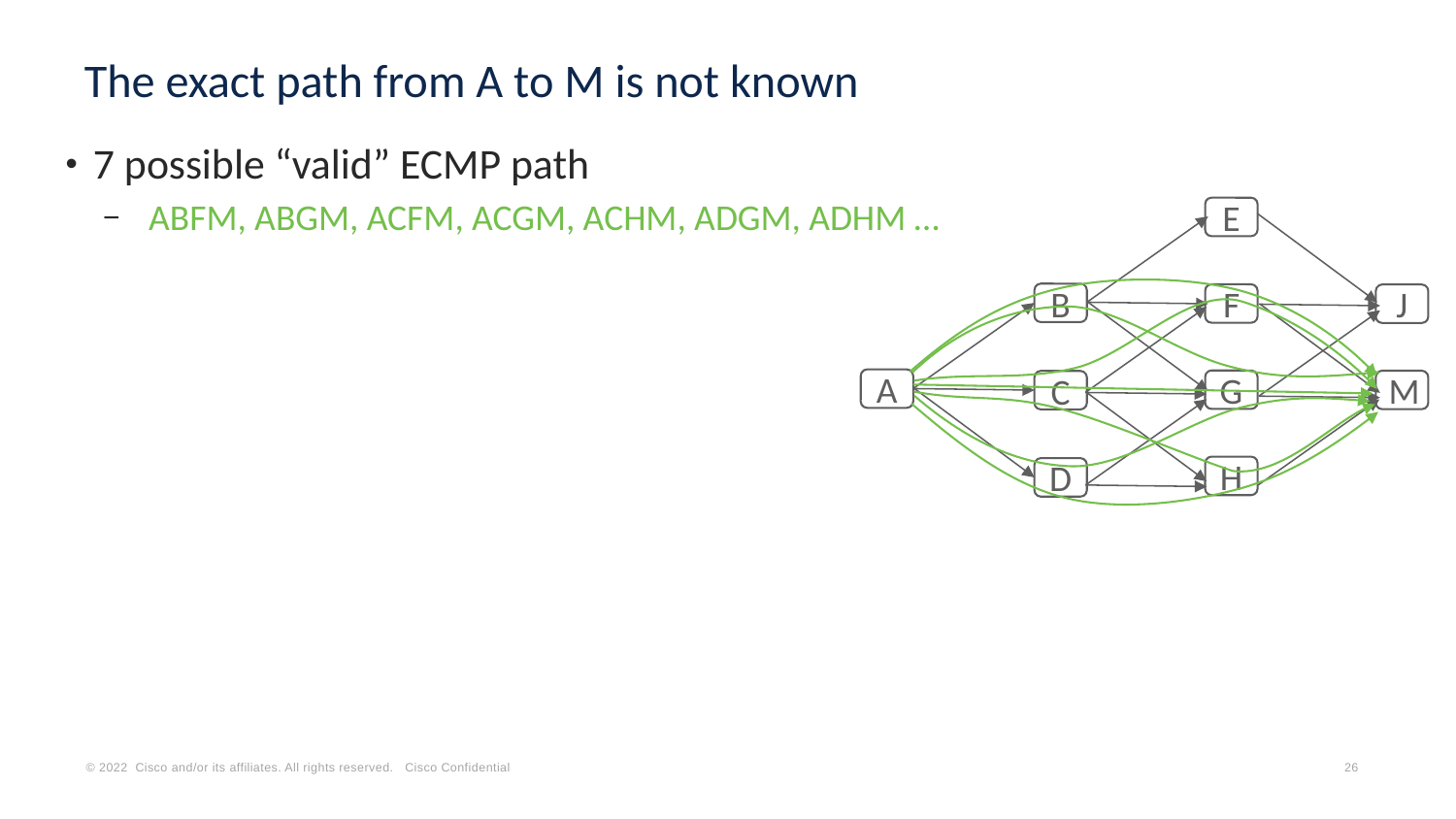

# The exact path from A to M is not known
7 possible “valid” ECMP path
ABFM, ABGM, ACFM, ACGM, ACHM, ADGM, ADHM …

E

B
F
J

A
G
M
C

H
D